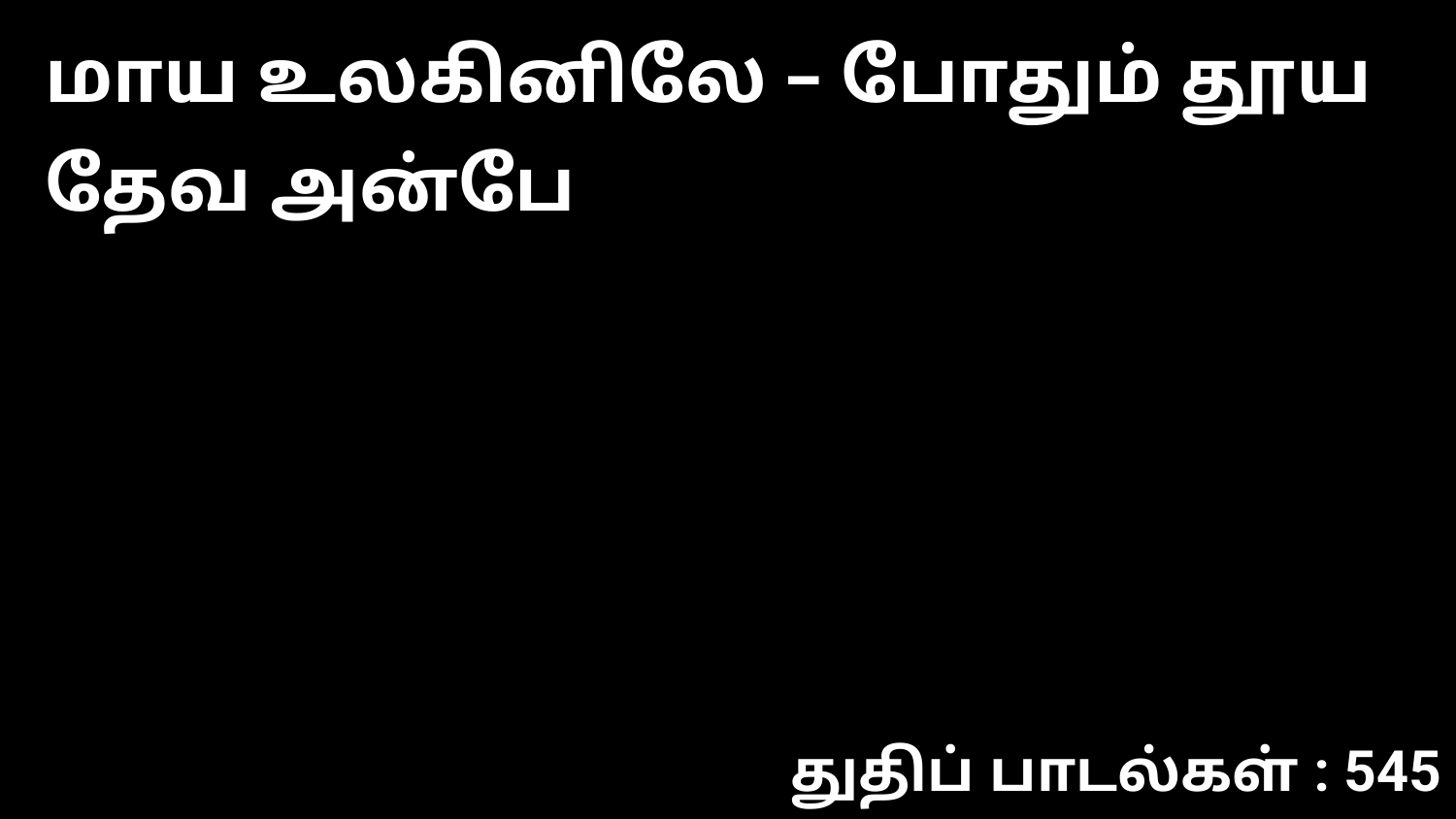

மாய உலகினிலே – போதும் தூய தேவ அன்பே
துதிப் பாடல்கள் : 545